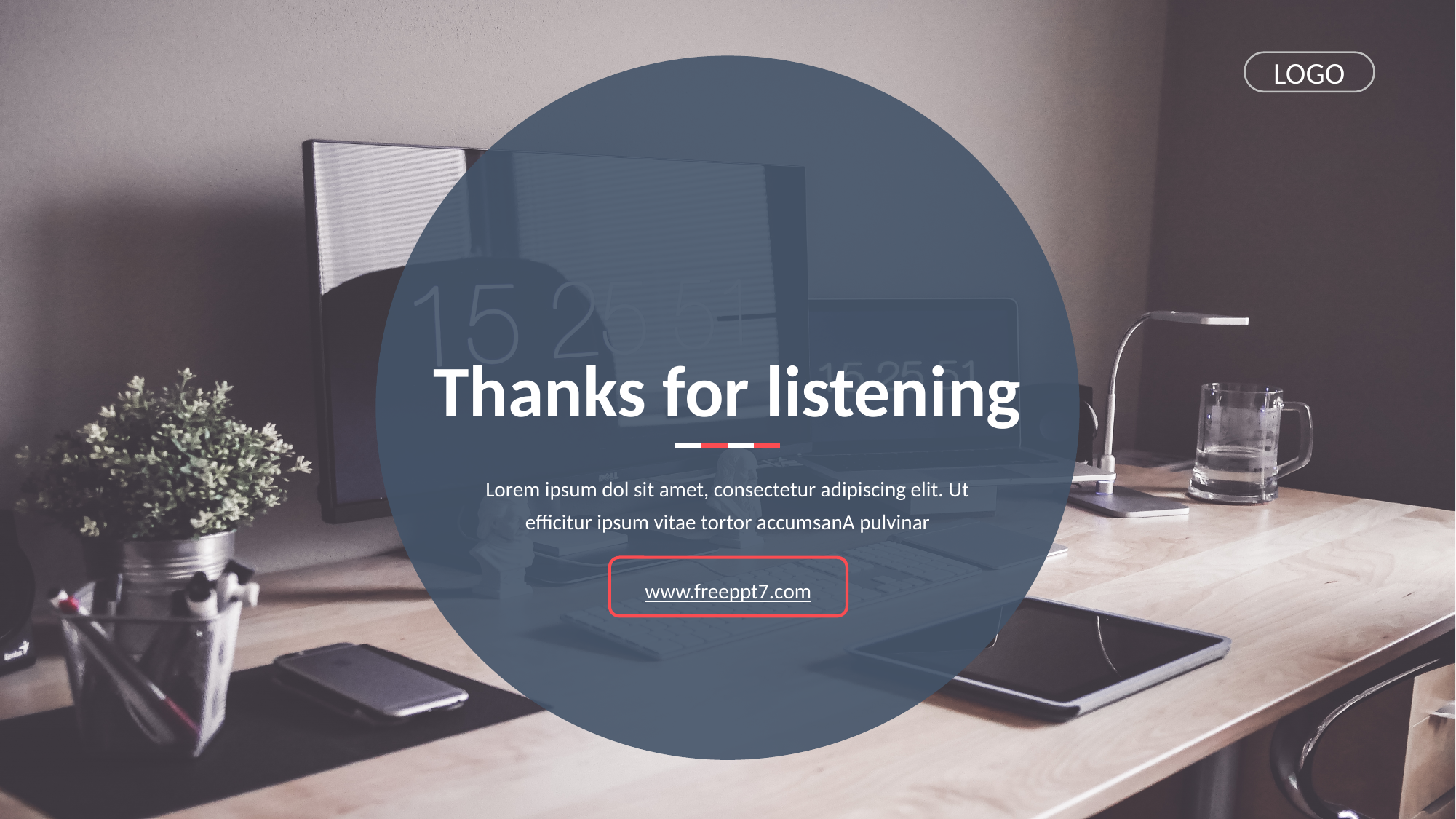

LOGO

Thanks for listening

Lorem ipsum dol sit amet, consectetur adipiscing elit. Ut efficitur ipsum vitae tortor accumsanA pulvinar
www.freeppt7.com